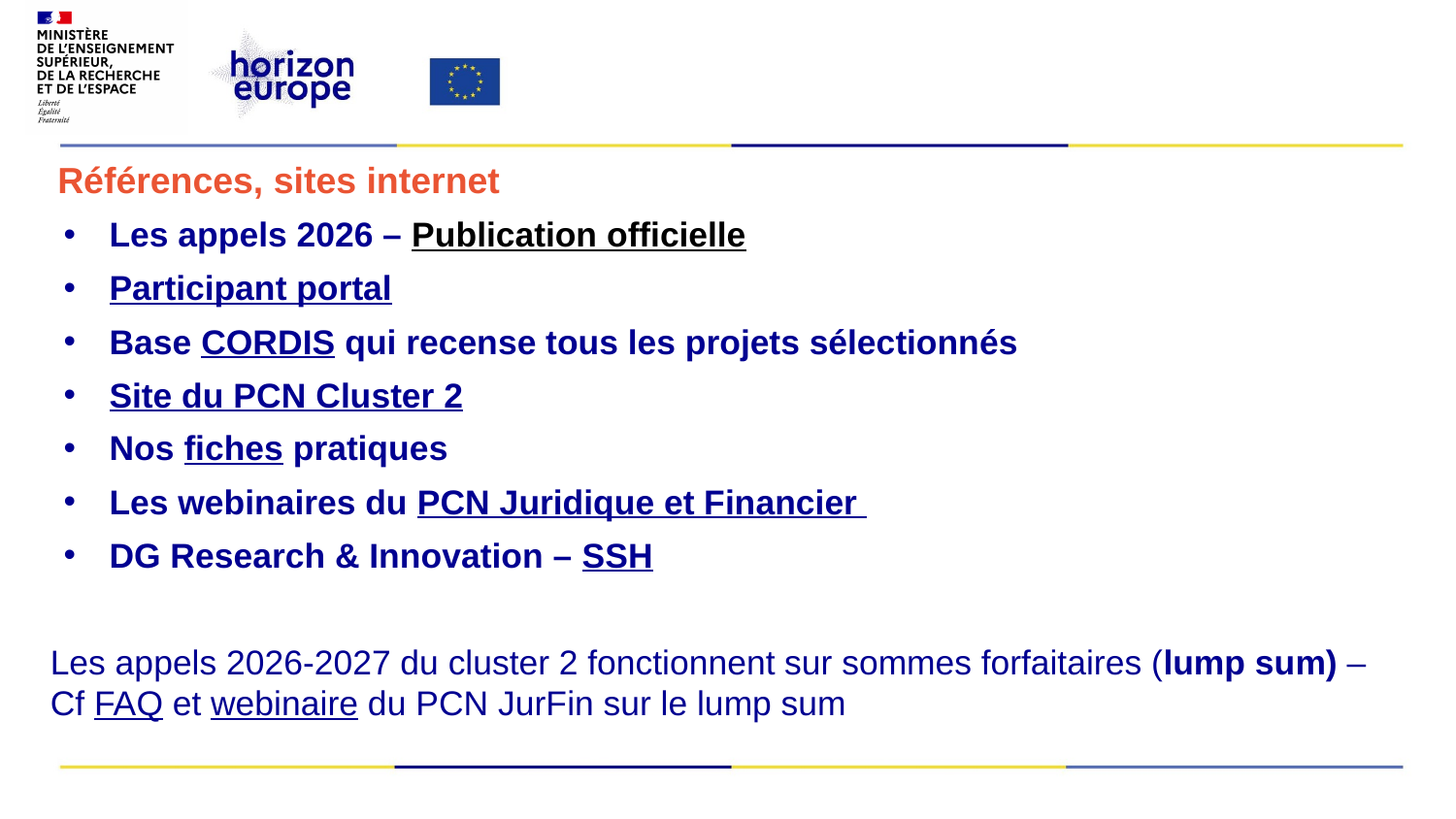

Références, sites internet
Les appels 2026 – Publication officielle
Participant portal
Base CORDIS qui recense tous les projets sélectionnés
Site du PCN Cluster 2
Nos fiches pratiques
Les webinaires du PCN Juridique et Financier
DG Research & Innovation – SSH

Les appels 2026-2027 du cluster 2 fonctionnent sur sommes forfaitaires (lump sum) – Cf FAQ et webinaire du PCN JurFin sur le lump sum